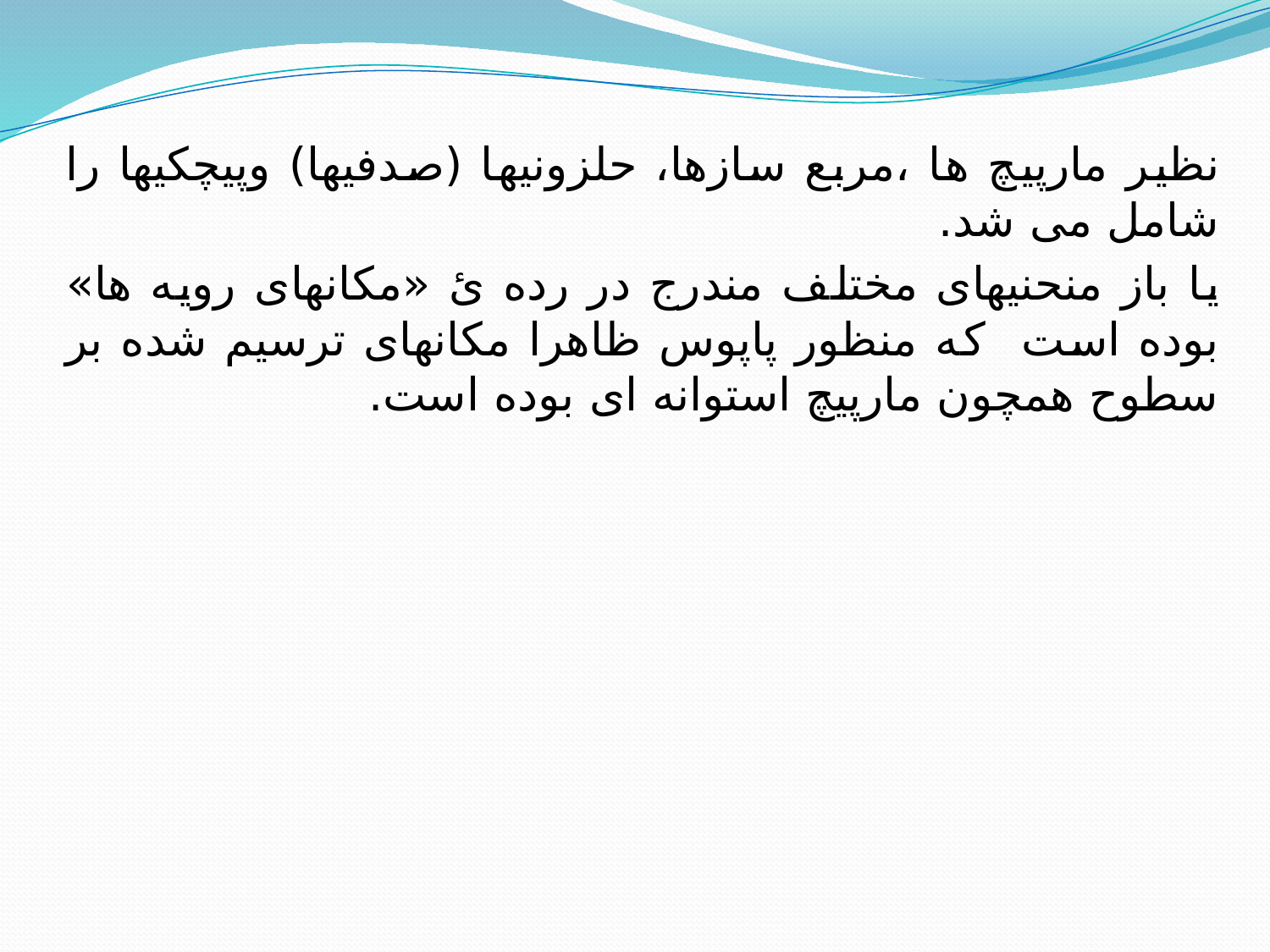

نظیر مارپیچ ها ،مربع سازها، حلزونیها (صدفیها) وپیچکیها را شامل می شد.
یا باز منحنیهای مختلف مندرج در رده ئ «مکانهای رویه ها» بوده است  که منظور پاپوس ظاهرا مکانهای ترسیم شده بر سطوح همچون مارپیچ استوانه ای بوده است.